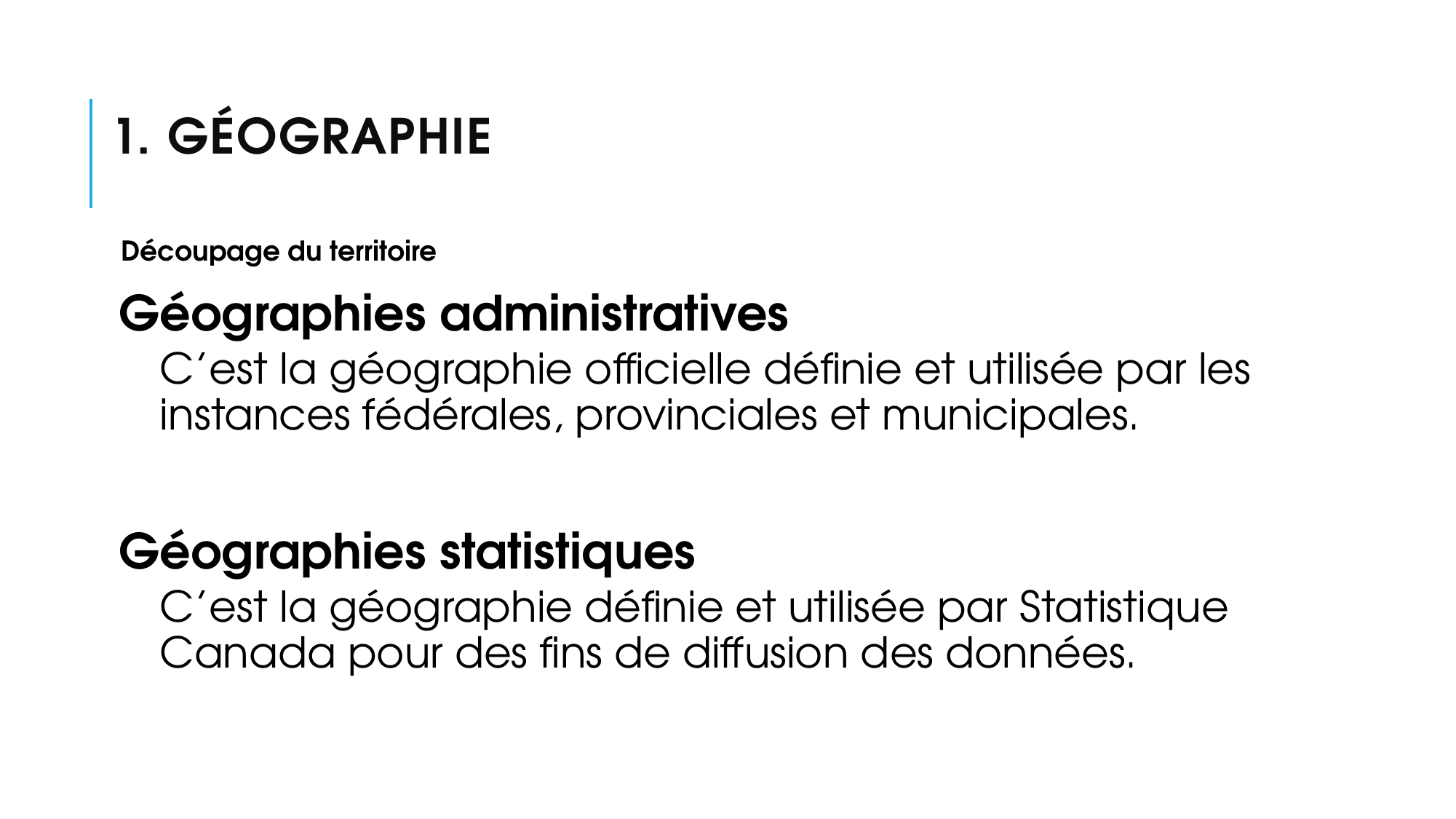

# 1. Géographie
Découpage du territoire
Géographies administratives
C’est la géographie officielle définie et utilisée par les instances fédérales, provinciales et municipales.

Géographies statistiques
C’est la géographie définie et utilisée par Statistique Canada pour des fins de diffusion des données.